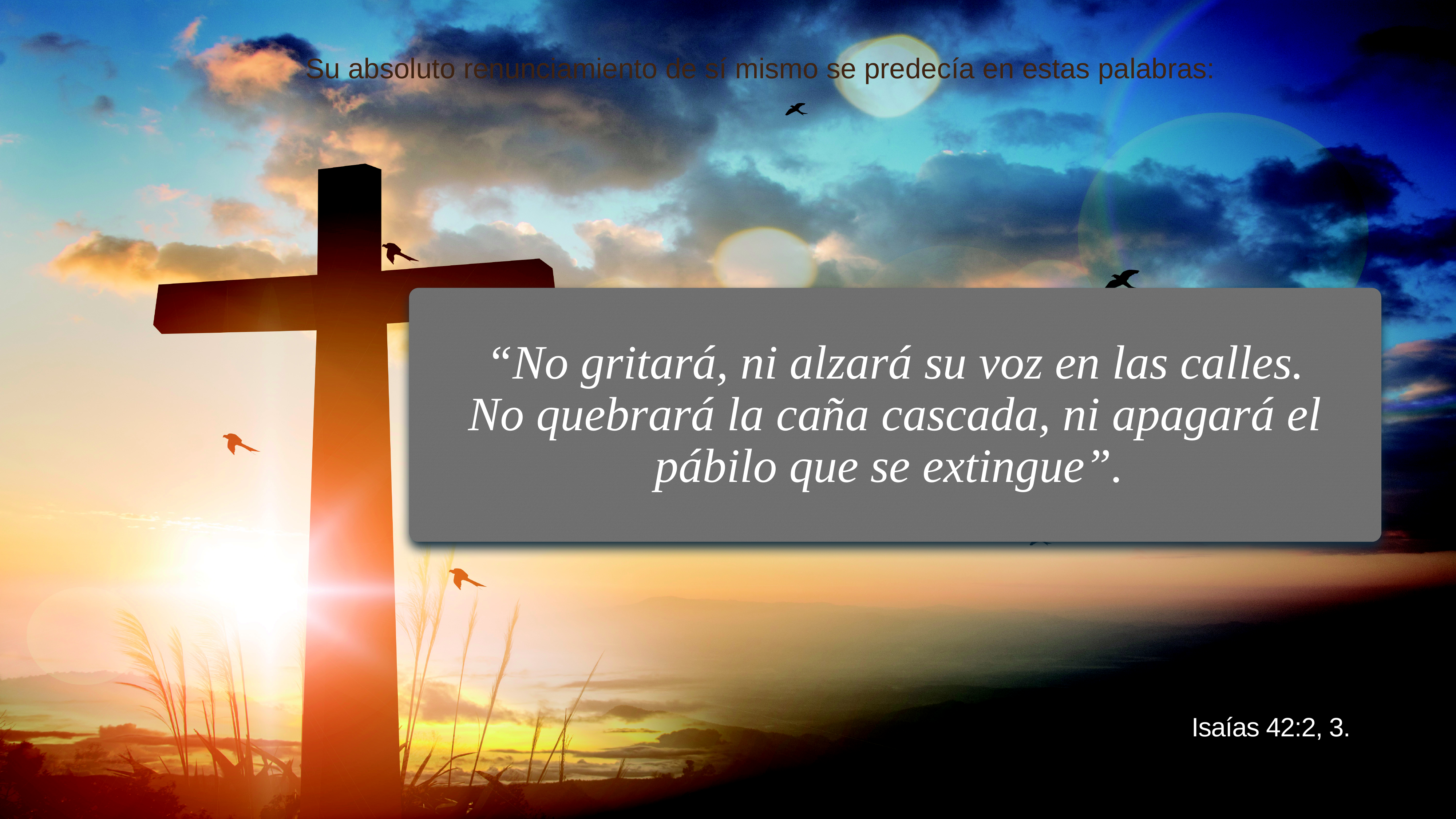

Su absoluto renunciamiento de sí mismo se predecía en estas palabras:

“No gritará, ni alzará su voz en las calles. No quebrará la caña cascada, ni apagará el pábilo que se extingue”.
Isaías 42:2, 3.